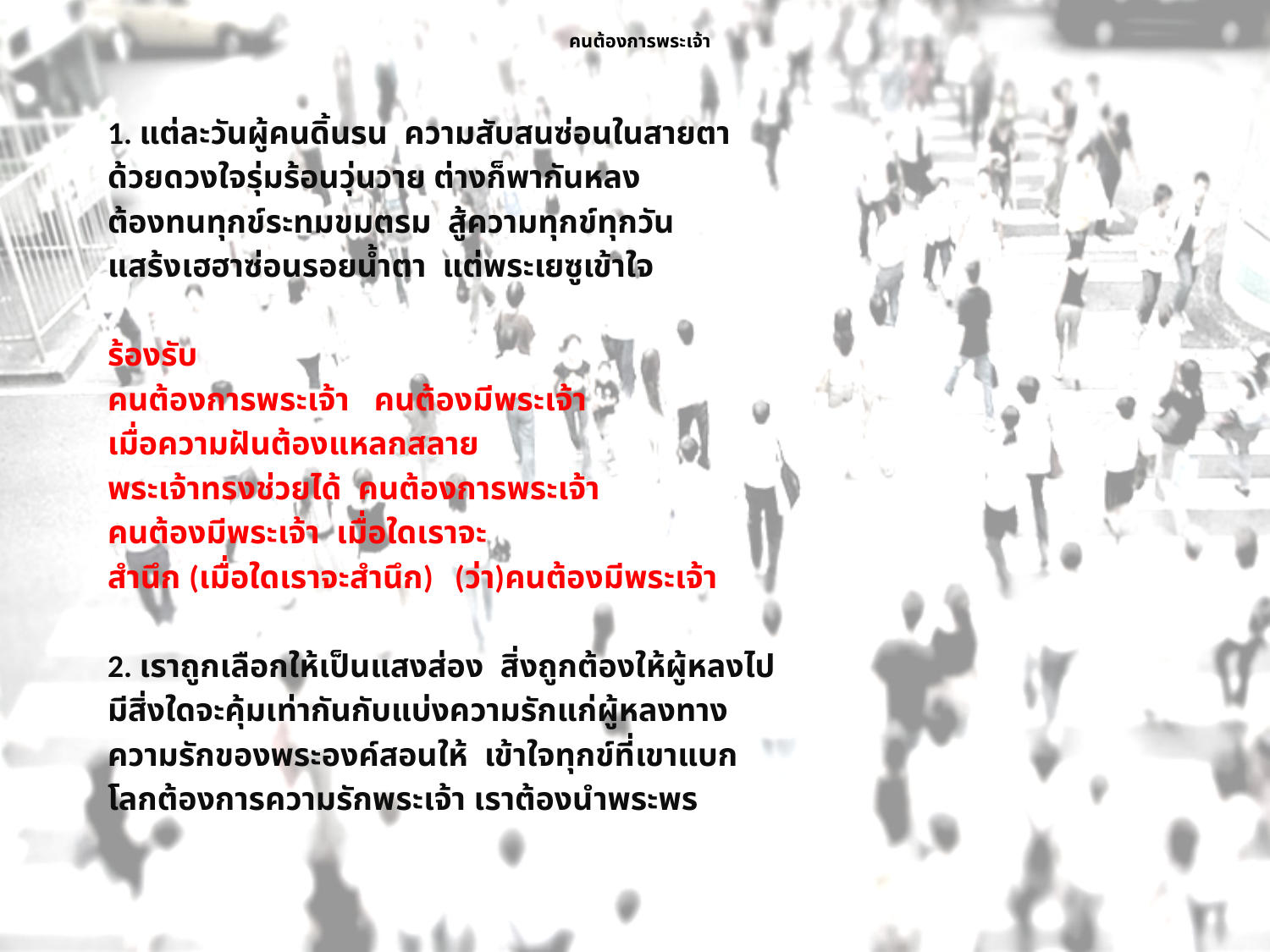

# คนต้องการพระเจ้า
1. แต่ละวันผู้คนดิ้นรน  ความสับสนซ่อนในสายตา
ด้วยดวงใจรุ่มร้อนวุ่นวาย ต่างก็พากันหลง
ต้องทนทุกข์ระทมขมตรม  สู้ความทุกข์ทุกวัน
แสร้งเฮฮาซ่อนรอยน้ำตา  แต่พระเยซูเข้าใจ

ร้องรับ
คนต้องการพระเจ้า   คนต้องมีพระเจ้า
เมื่อความฝันต้องแหลกสลาย
พระเจ้าทรงช่วยได้  คนต้องการพระเจ้า
คนต้องมีพระเจ้า  เมื่อใดเราจะ
สำนึก (เมื่อใดเราจะสำนึก)   (ว่า)คนต้องมีพระเจ้า

2. เราถูกเลือกให้เป็นแสงส่อง  สิ่งถูกต้องให้ผู้หลงไป
มีสิ่งใดจะคุ้มเท่ากันกับแบ่งความรักแก่ผู้หลงทาง
ความรักของพระองค์สอนให้  เข้าใจทุกข์ที่เขาแบก
โลกต้องการความรักพระเจ้า เราต้องนำพระพร